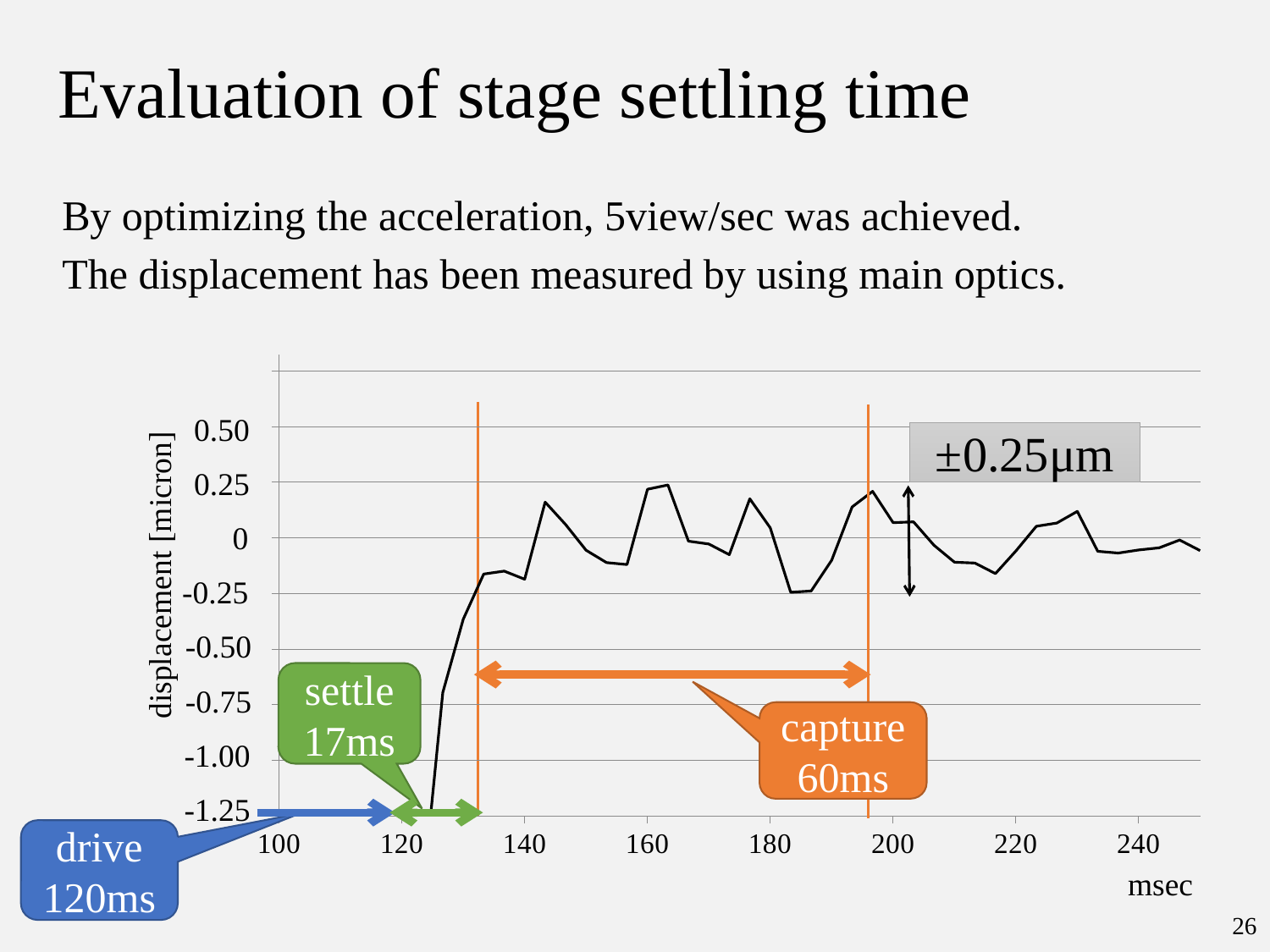

# Evaluation of stage settling time
By optimizing the acceleration, 5view/sec was achieved.
The displacement has been measured by using main optics.

### Chart

| Category |  |
|---|---|
0.50
±0.25μm
0.25
0
displacement [micron]
-0.25
-0.50
settle
17ms
-0.75
capture
60ms
-1.00
-1.25
drive 120ms
msec
26